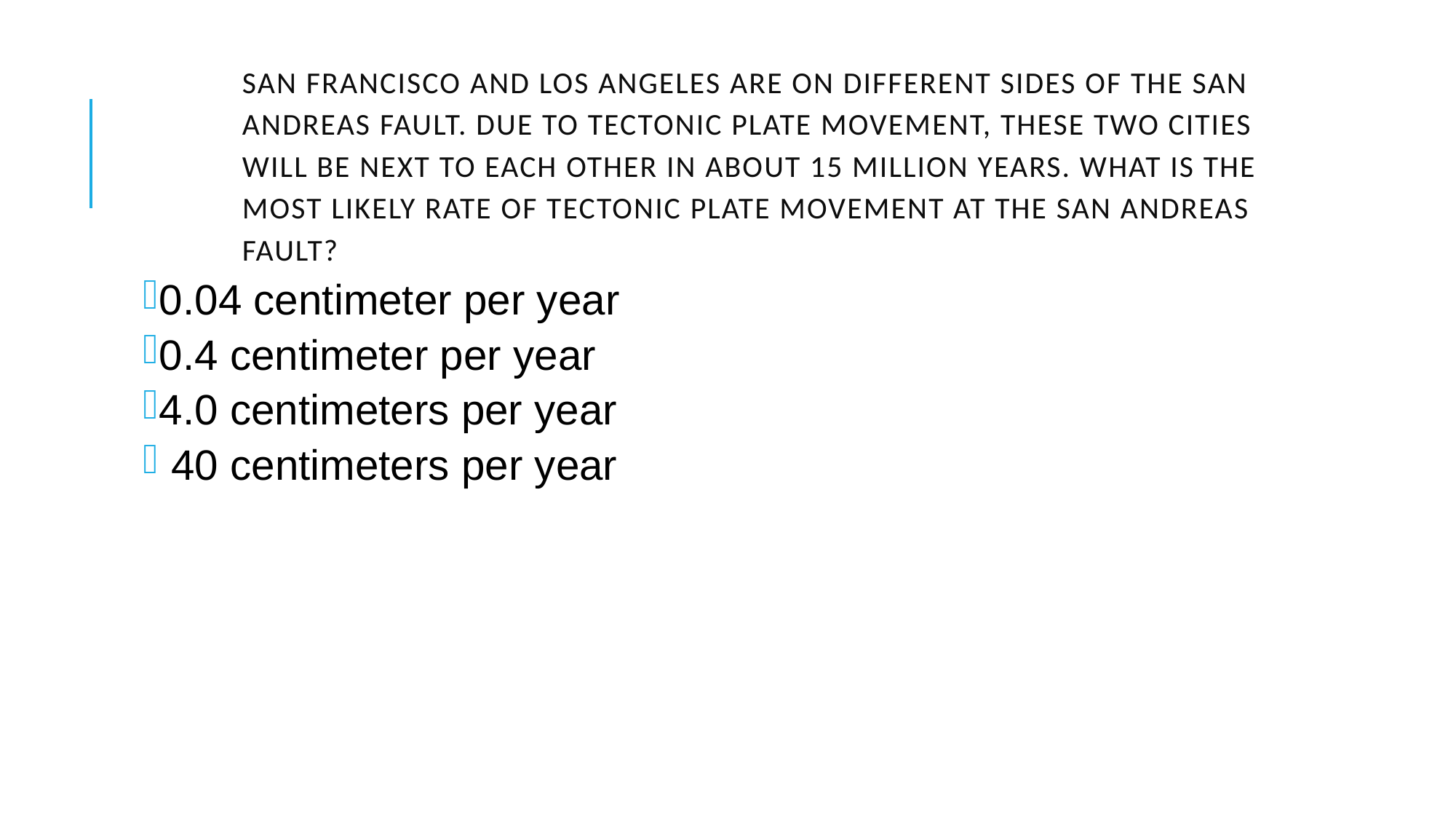

# San Francisco and Los Angeles are on different sides of the San Andreas Fault. Due to tectonic plate movement, these two cities will be next to each other in about 15 million years. What is the most likely rate of tectonic plate movement at the San Andreas Fault?
0.04 centimeter per year
0.4 centimeter per year
4.0 centimeters per year
 40 centimeters per year